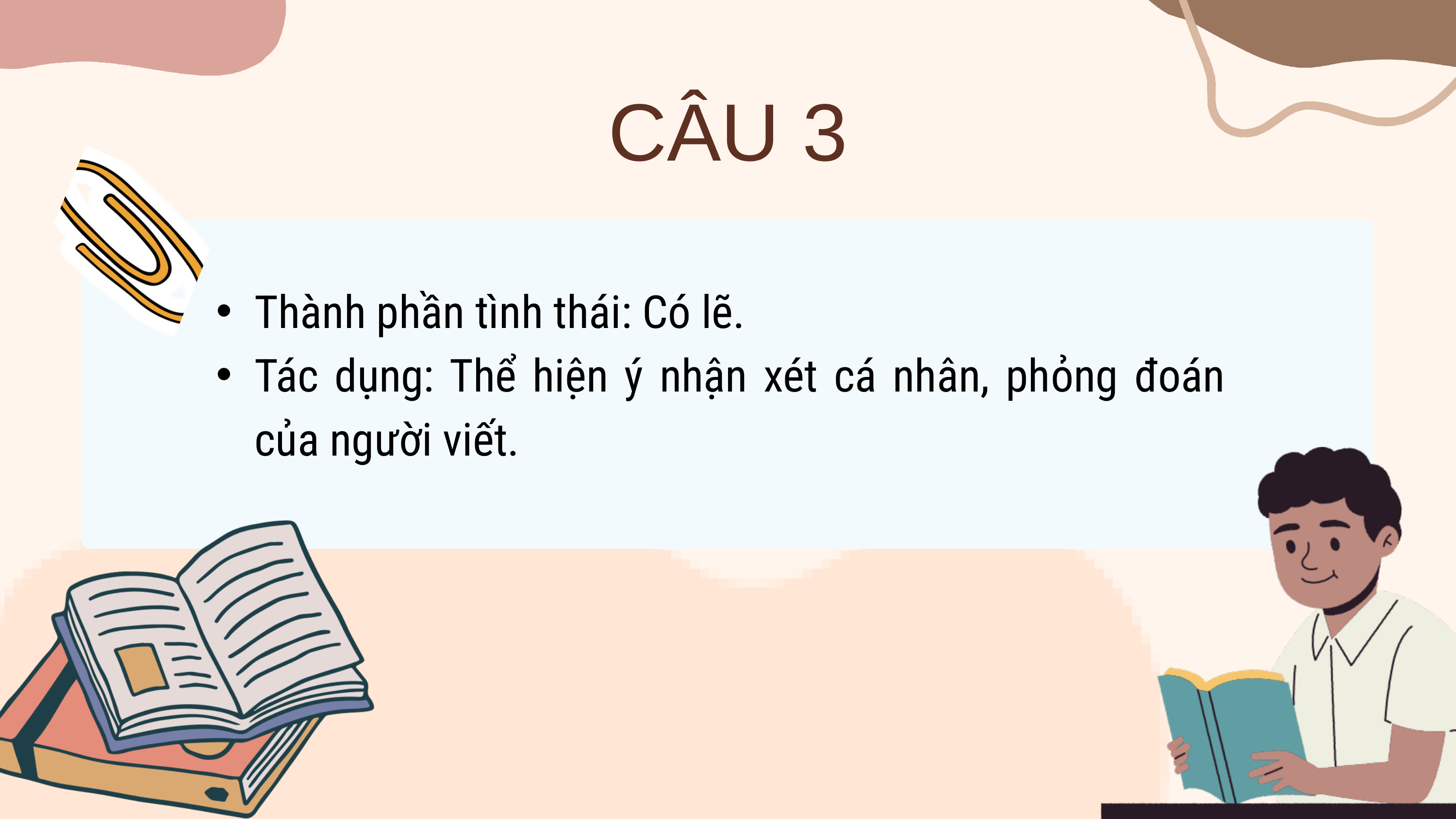

CÂU 3

Thành phần tình thái: Có lẽ.
Tác dụng: Thể hiện ý nhận xét cá nhân, phỏng đoán của người viết.